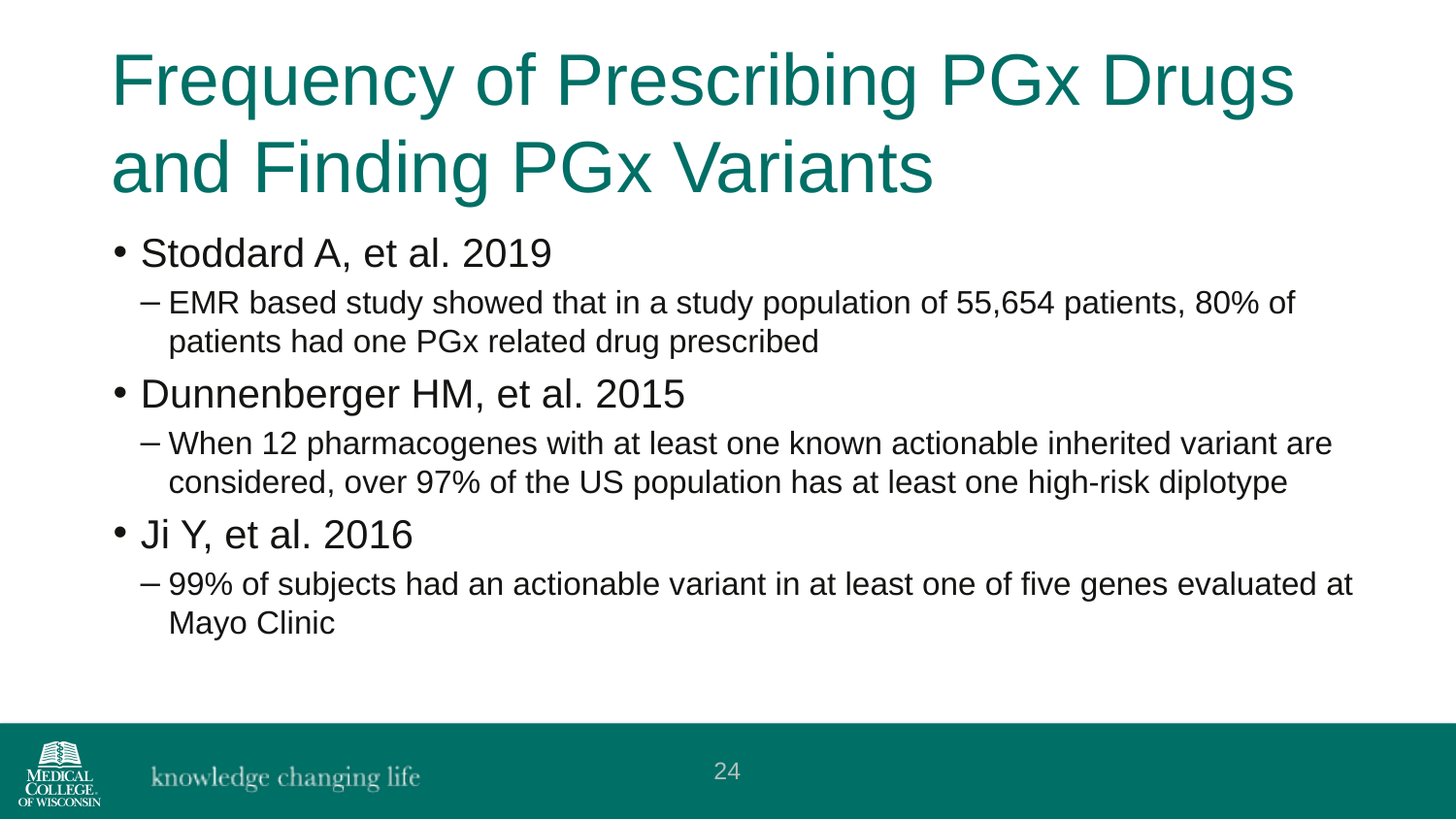

Frequency of Prescribing PGx Drugs and Finding PGx Variants
Stoddard A, et al. 2019
EMR based study showed that in a study population of 55,654 patients, 80% of patients had one PGx related drug prescribed
Dunnenberger HM, et al. 2015
When 12 pharmacogenes with at least one known actionable inherited variant are considered, over 97% of the US population has at least one high-risk diplotype
Ji Y, et al. 2016
99% of subjects had an actionable variant in at least one of five genes evaluated at Mayo Clinic
24